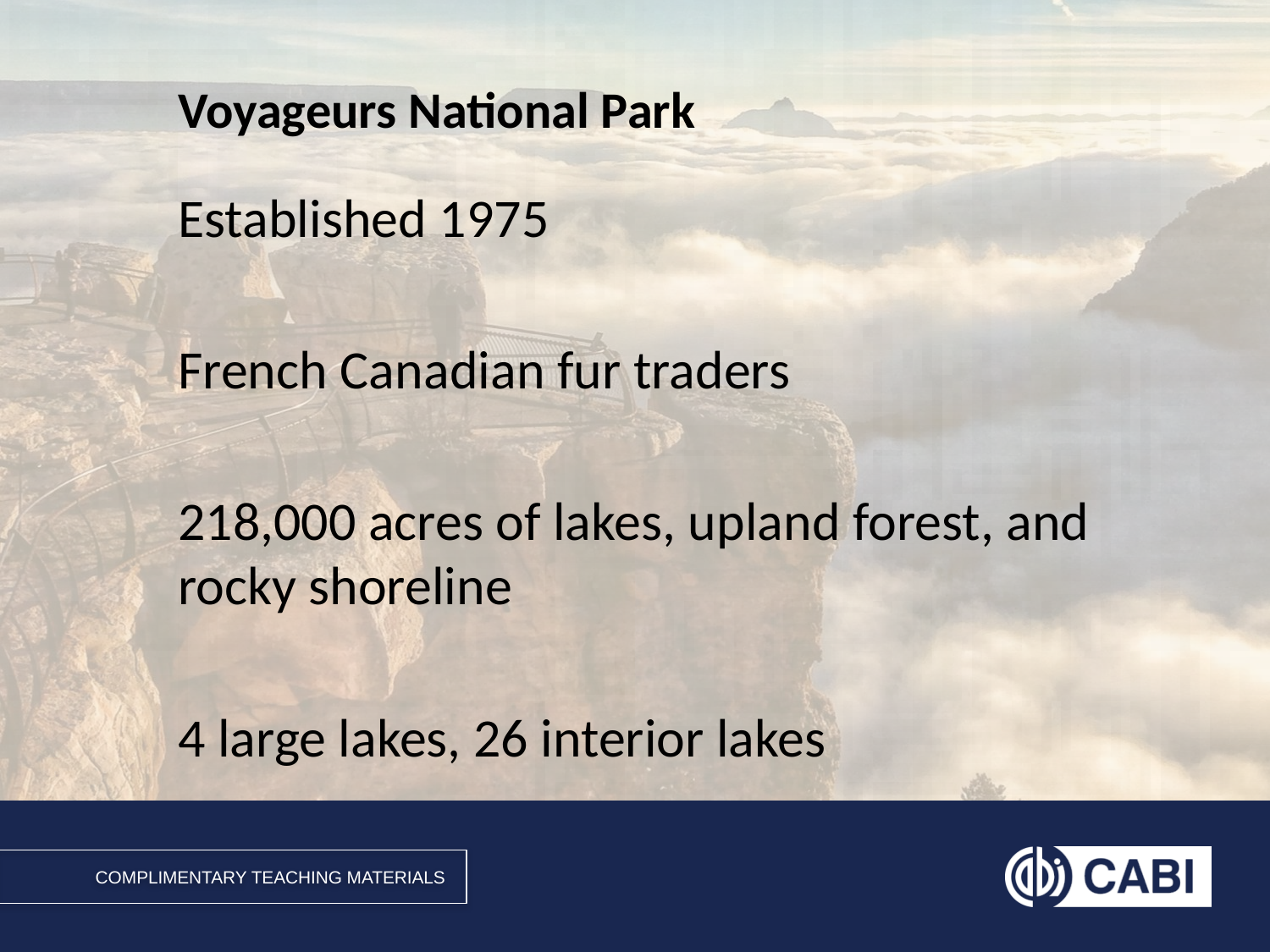

# Voyageurs National Park
Established 1975

French Canadian fur traders

218,000 acres of lakes, upland forest, and rocky shoreline

4 large lakes, 26 interior lakes